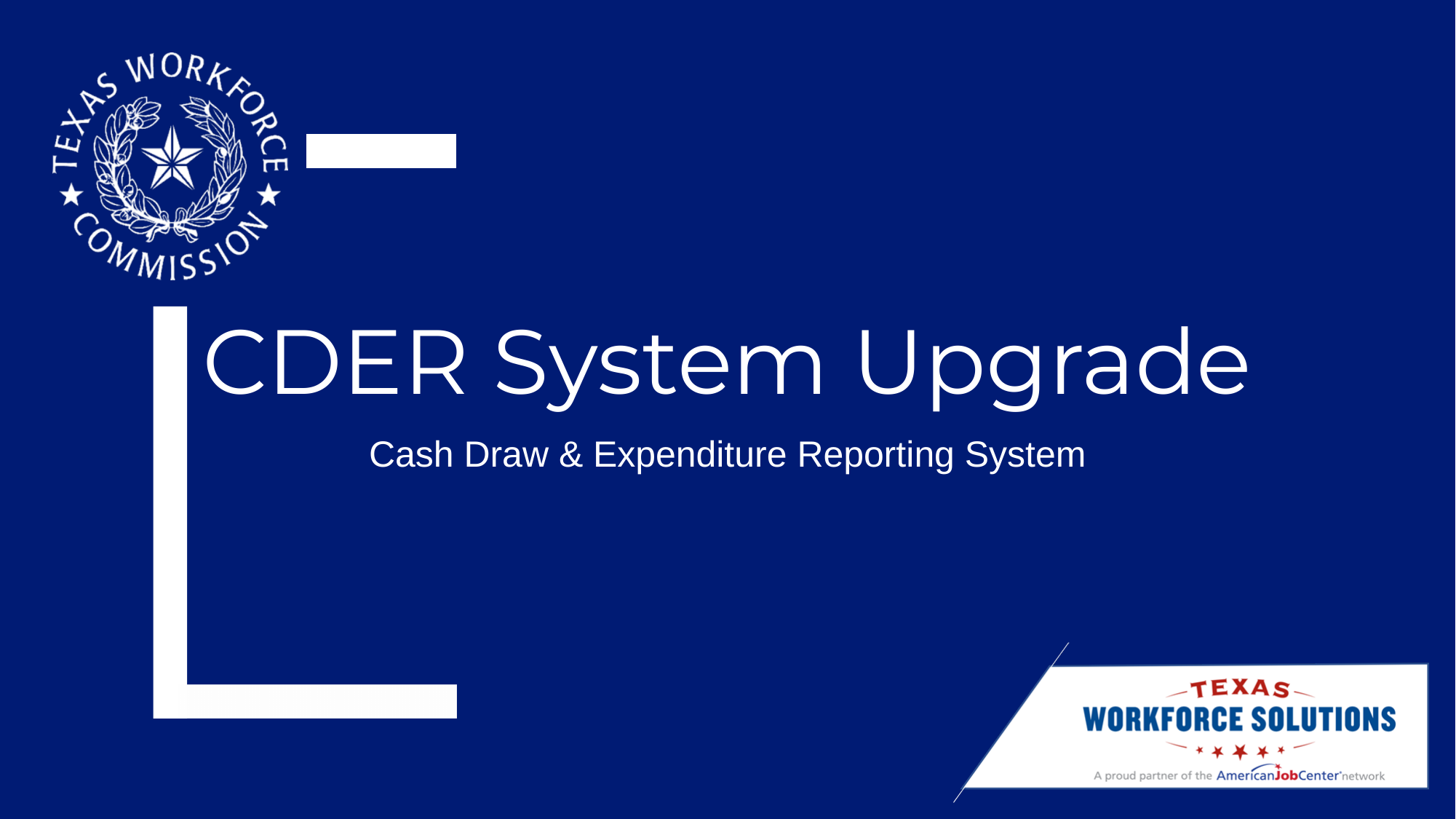

# CDER System Upgrade
Cash Draw & Expenditure Reporting System